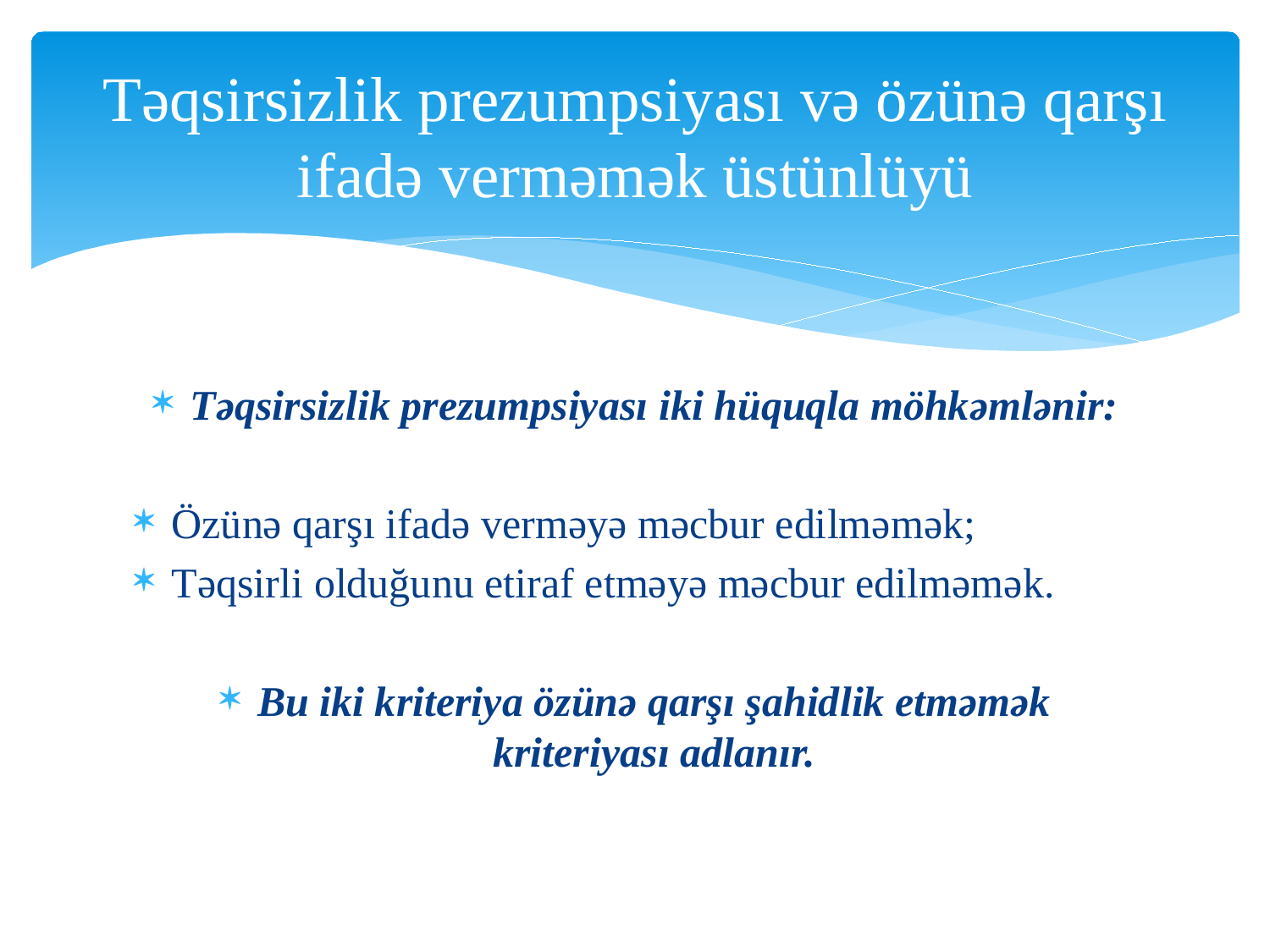

# Təqsirsizlik prezumpsiyası və özünə qarşı ifadə verməmək üstünlüyü
Təqsirsizlik prezumpsiyası iki hüquqla möhkəmlənir:

Özünə qarşı ifadə verməyə məcbur edilməmək;
Təqsirli olduğunu etiraf etməyə məcbur edilməmək.

Bu iki kriteriya özünə qarşı şahidlik etməmək kriteriyası adlanır.